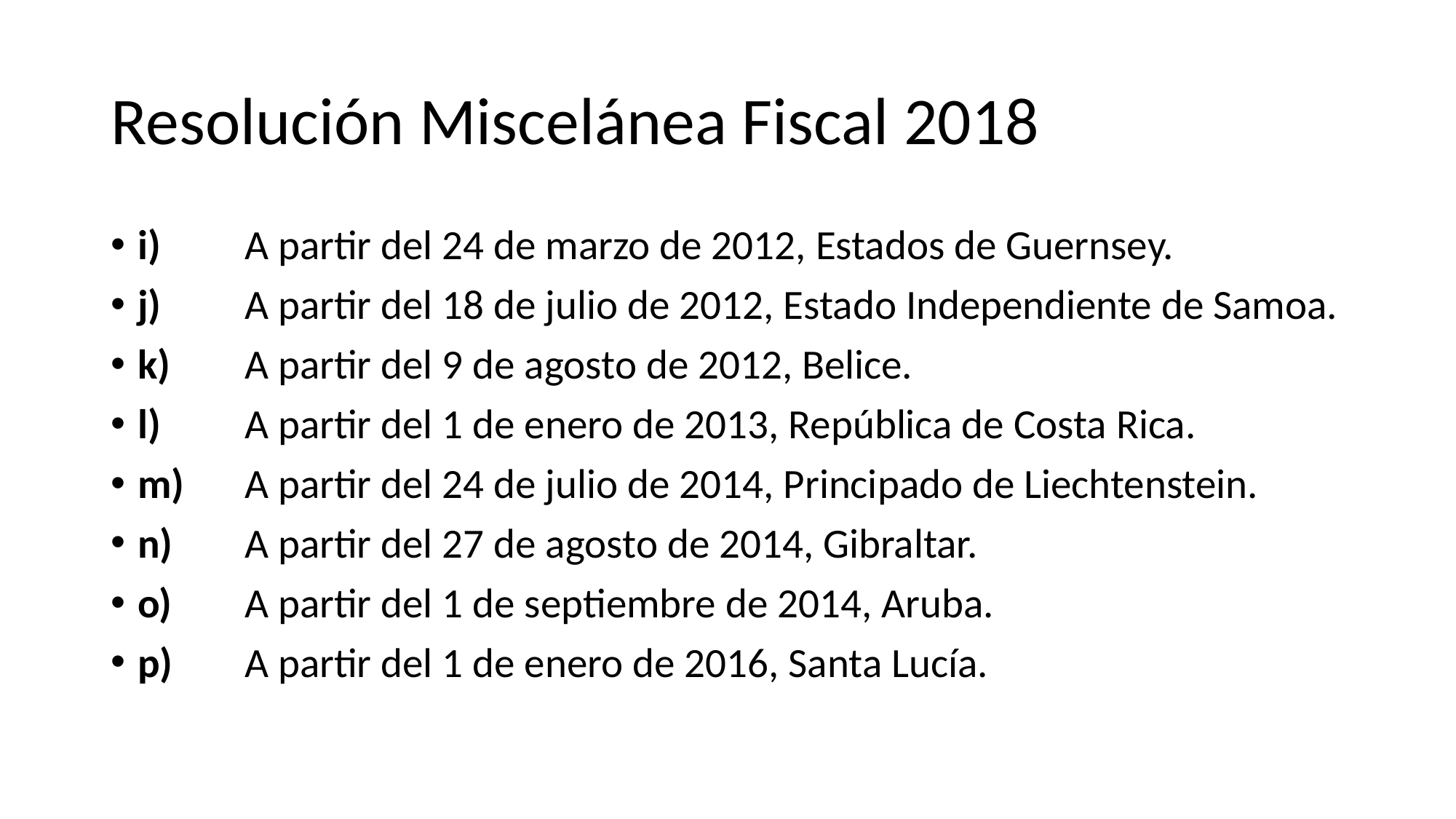

# Resolución Miscelánea Fiscal 2018
i)	A partir del 24 de marzo de 2012, Estados de Guernsey.
j)	A partir del 18 de julio de 2012, Estado Independiente de Samoa.
k)	A partir del 9 de agosto de 2012, Belice.
l)	A partir del 1 de enero de 2013, República de Costa Rica.
m)	A partir del 24 de julio de 2014, Principado de Liechtenstein.
n)	A partir del 27 de agosto de 2014, Gibraltar.
o)	A partir del 1 de septiembre de 2014, Aruba.
p)	A partir del 1 de enero de 2016, Santa Lucía.